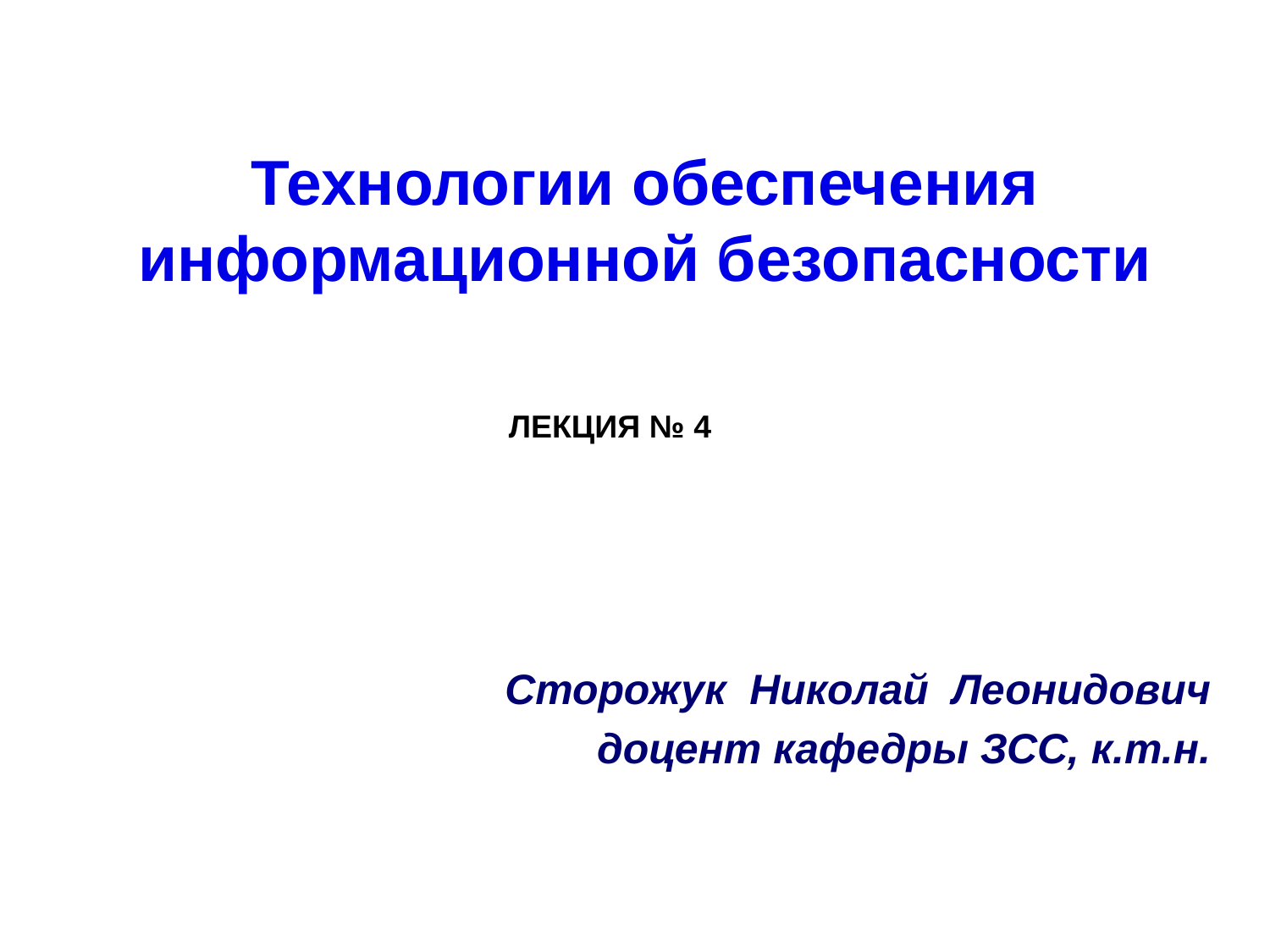

Технологии обеспечения информационной безопасности
ЛЕКЦИЯ № 4

Сторожук  Николай  Леонидович
доцент кафедры ЗСС, к.т.н.